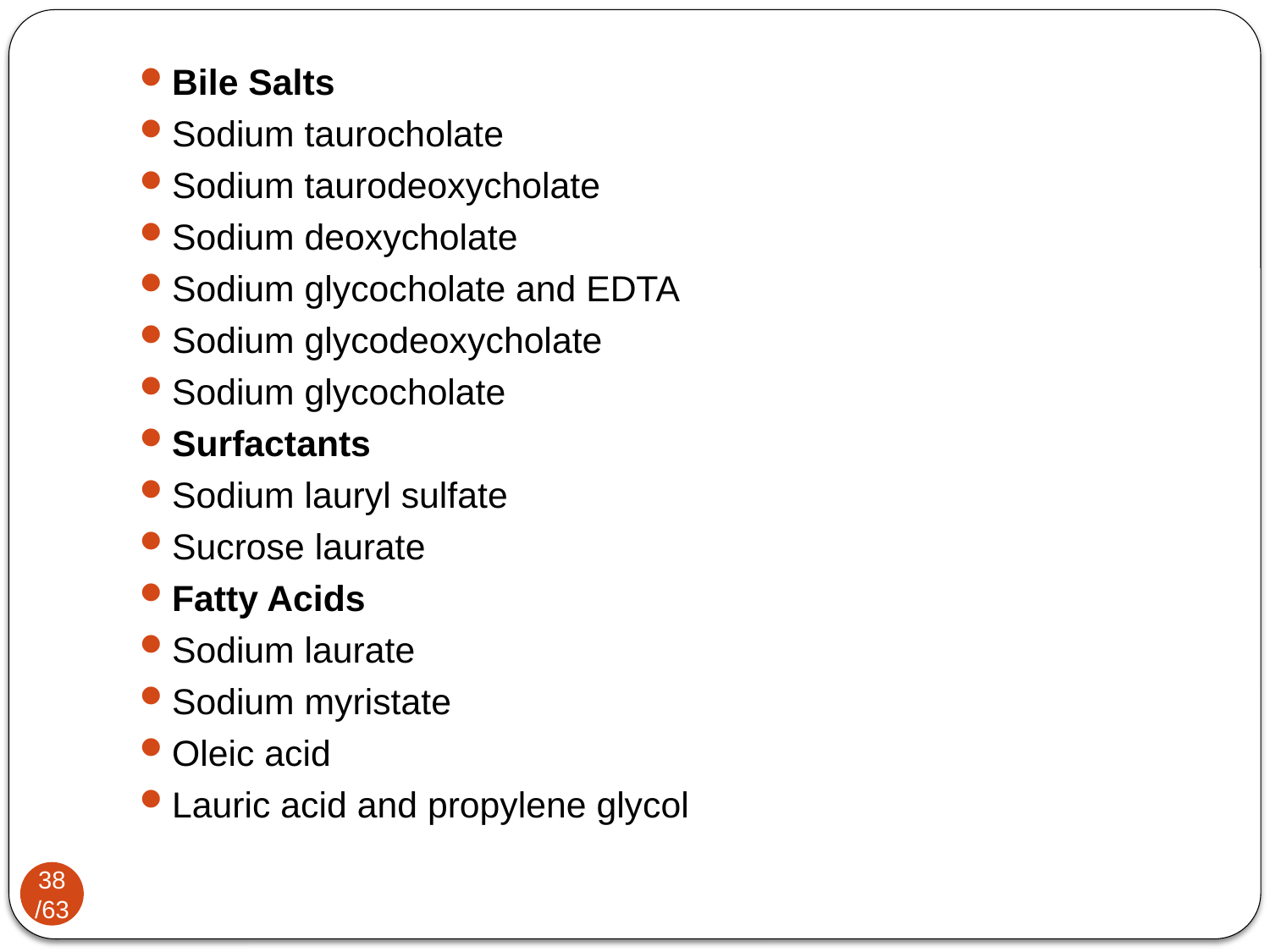

Bile Salts
Sodium taurocholate
Sodium taurodeoxycholate
Sodium deoxycholate
Sodium glycocholate and EDTA
Sodium glycodeoxycholate
Sodium glycocholate
Surfactants
Sodium lauryl sulfate
Sucrose laurate
Fatty Acids
Sodium laurate
Sodium myristate
Oleic acid
Lauric acid and propylene glycol
38/63